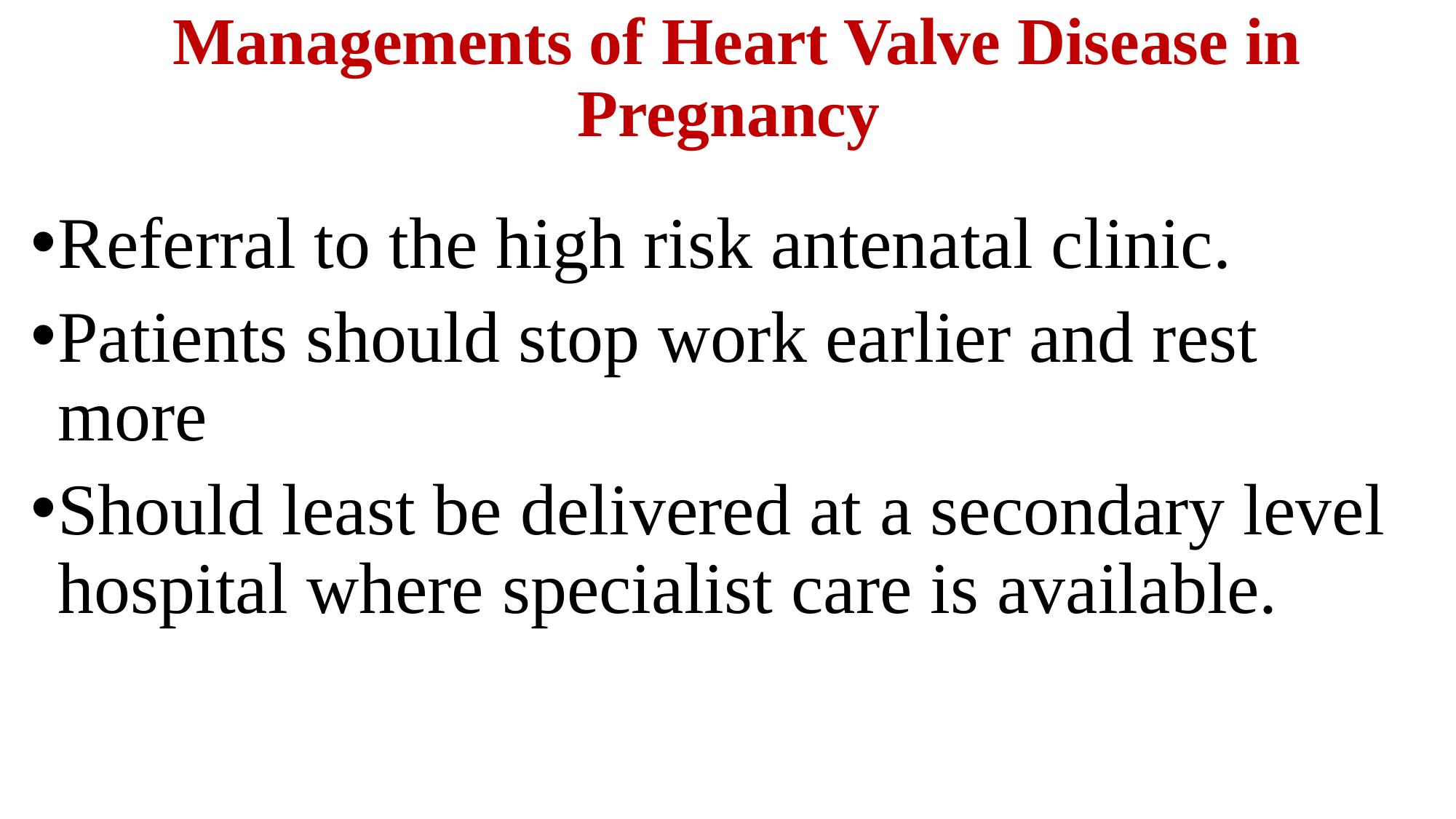

# Managements of Heart Valve Disease in Pregnancy
Referral to the high risk antenatal clinic.
Patients should stop work earlier and rest more
Should least be delivered at a secondary level hospital where specialist care is available.